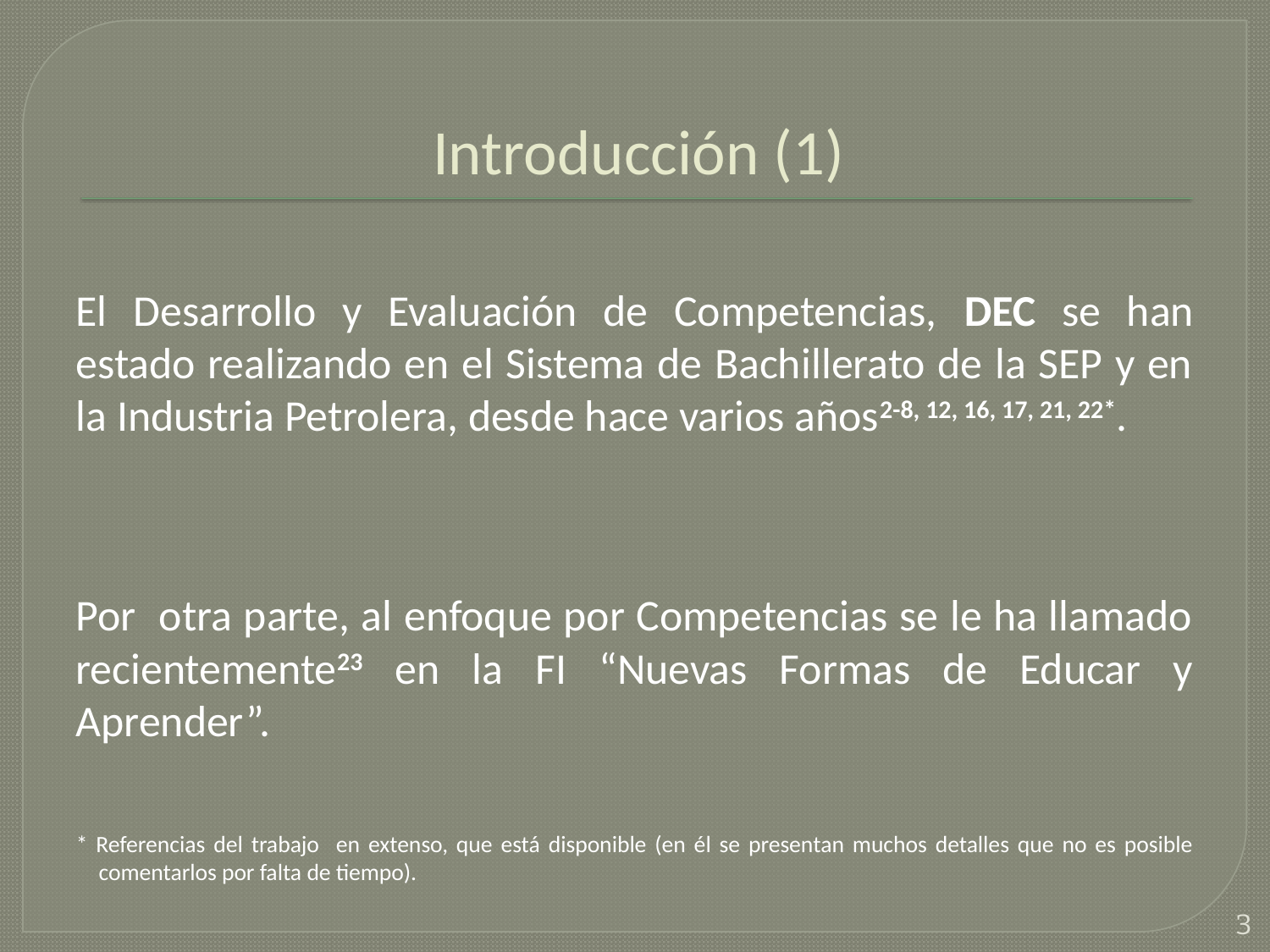

# Introducción (1)
El Desarrollo y Evaluación de Competencias, DEC se han estado realizando en el Sistema de Bachillerato de la SEP y en la Industria Petrolera, desde hace varios años2-8, 12, 16, 17, 21, 22*.

Por  otra parte, al enfoque por Competencias se le ha llamado recientemente23 en la FI “Nuevas Formas de Educar y Aprender”.

* Referencias del trabajo  en extenso, que está disponible (en él se presentan muchos detalles que no es posible comentarlos por falta de tiempo).

3